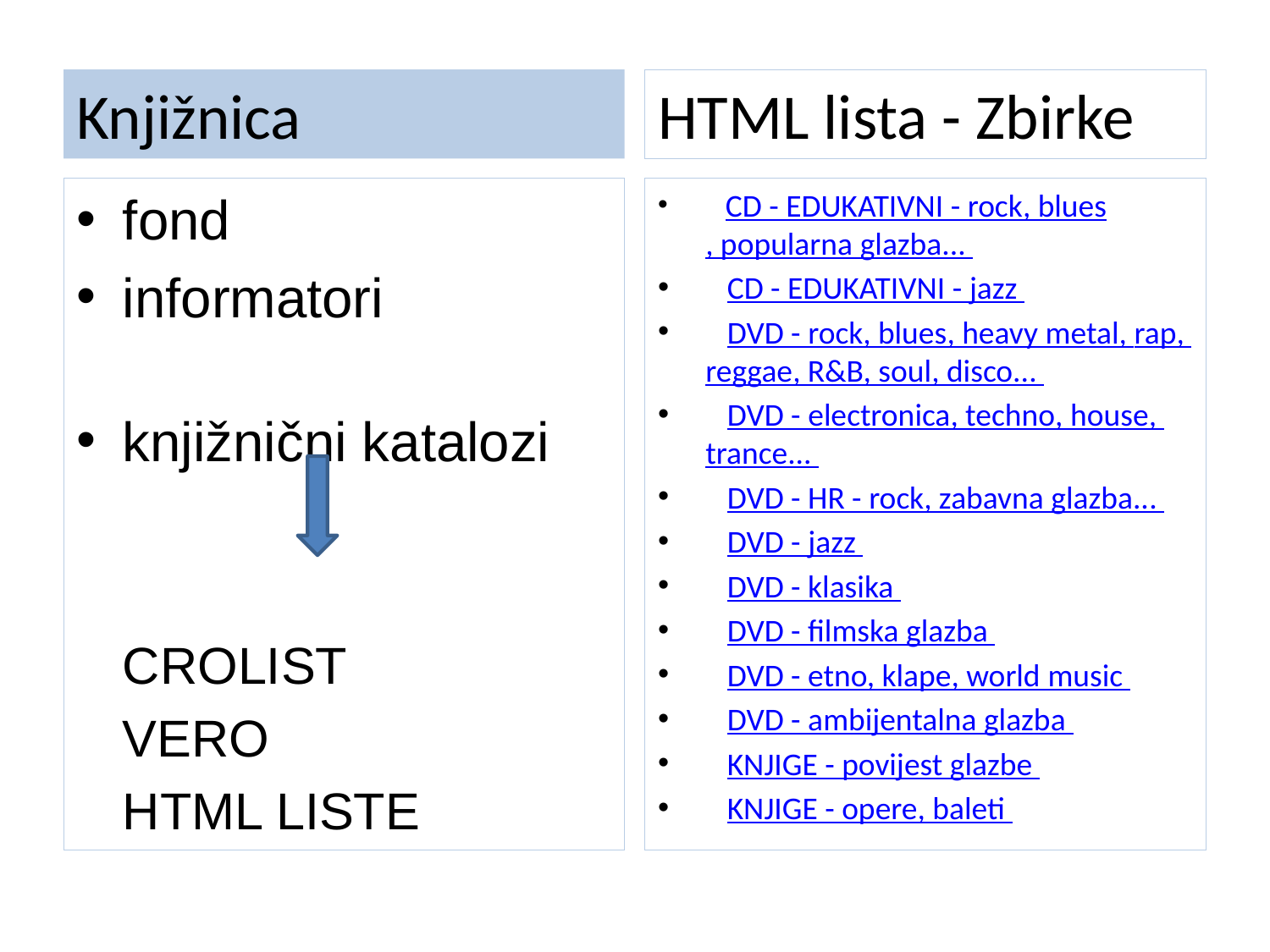

#
HTML lista - Zbirke
Knjižnica
fond
informatori
knjižnični katalozi

		CROLIST
		VERO
		HTML LISTE

   CD - EDUKATIVNI - rock, blues, popularna glazba...
   CD - EDUKATIVNI - jazz
   DVD - rock, blues, heavy metal, rap, reggae, R&B, soul, disco...
   DVD - electronica, techno, house, trance...
   DVD - HR - rock, zabavna glazba...
   DVD - jazz
   DVD - klasika
   DVD - filmska glazba
   DVD - etno, klape, world music
   DVD - ambijentalna glazba
   KNJIGE - povijest glazbe
   KNJIGE - opere, baleti